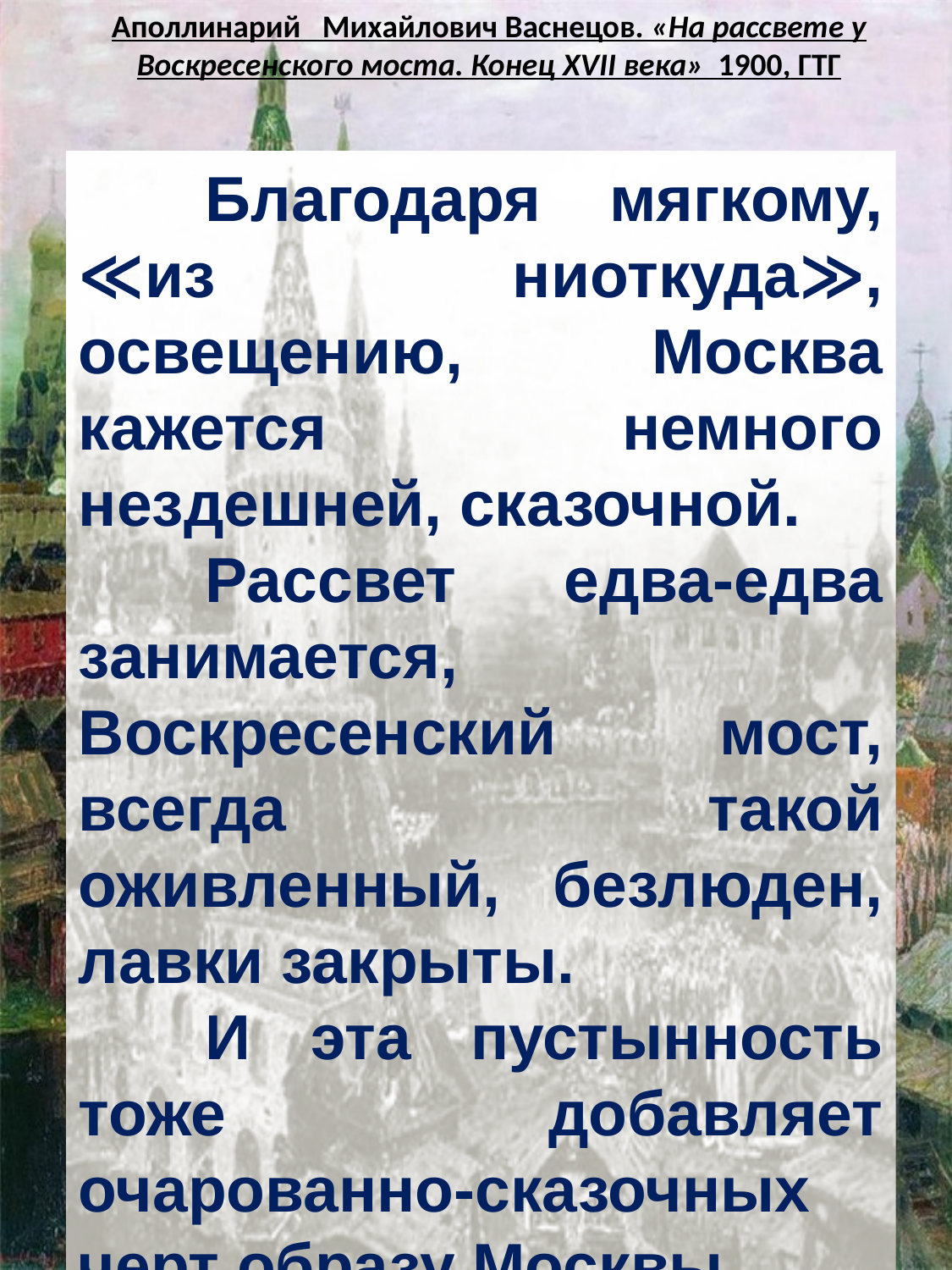

Аполлинарий   Михайлович Васнецов. «На рассвете у Воскресенского моста. Конец XVII века»  1900, ГТГ
	Благодаря мягкому, ≪из ниоткуда≫, освещению, Москва кажется немного нездешней, сказочной.
	Рассвет едва-едва занимается, Воскресенский мост, всегда такой оживленный, безлюден, лавки закрыты.
	И эта пустынность тоже добавляет очарованно-сказочных черт образу Москвы.